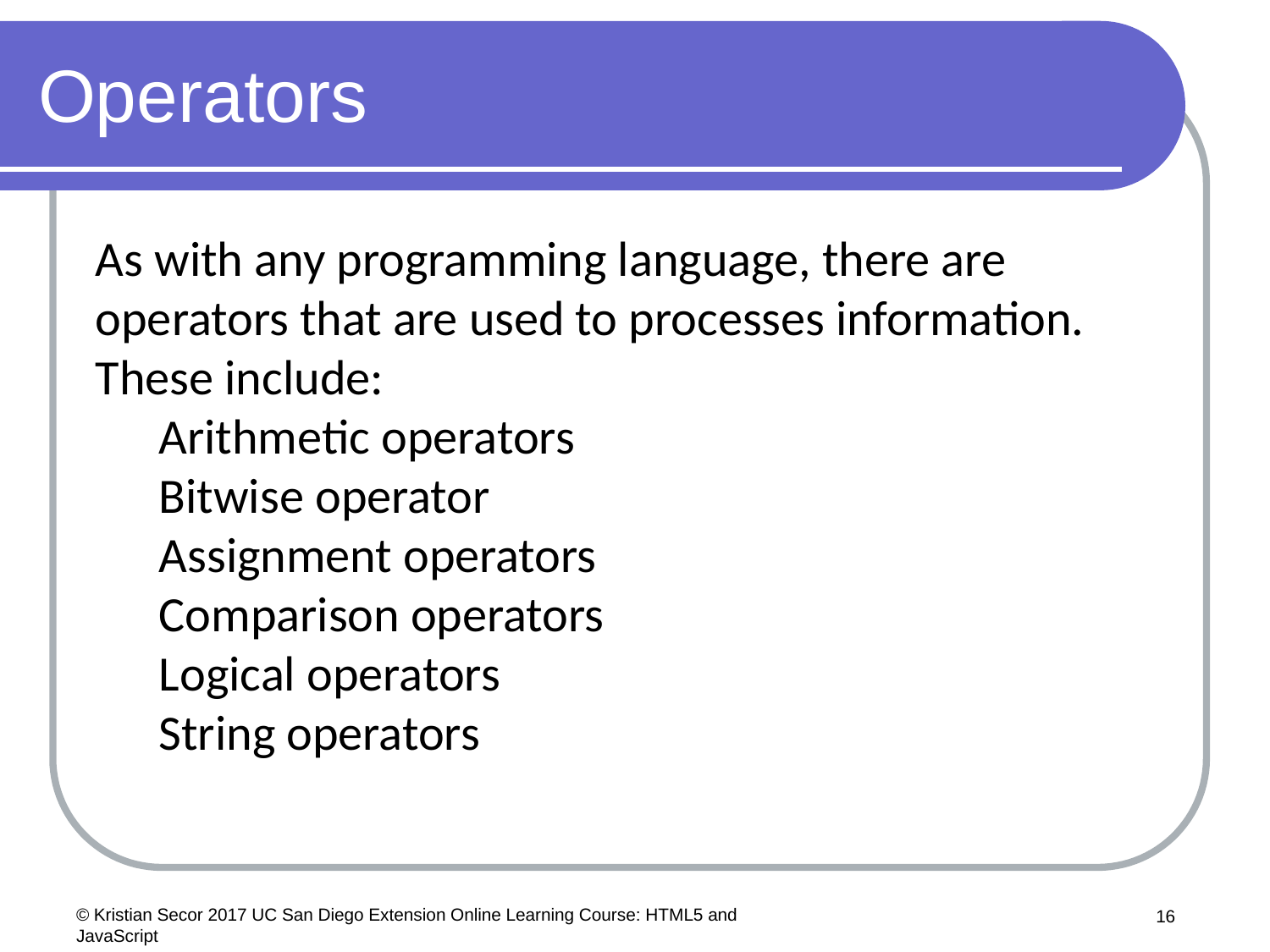

# Operators
As with any programming language, there are operators that are used to processes information.  These include:
Arithmetic operators
Bitwise operator
Assignment operators
Comparison operators
Logical operators
String operators
© Kristian Secor 2017 UC San Diego Extension Online Learning Course: HTML5 and JavaScript
16